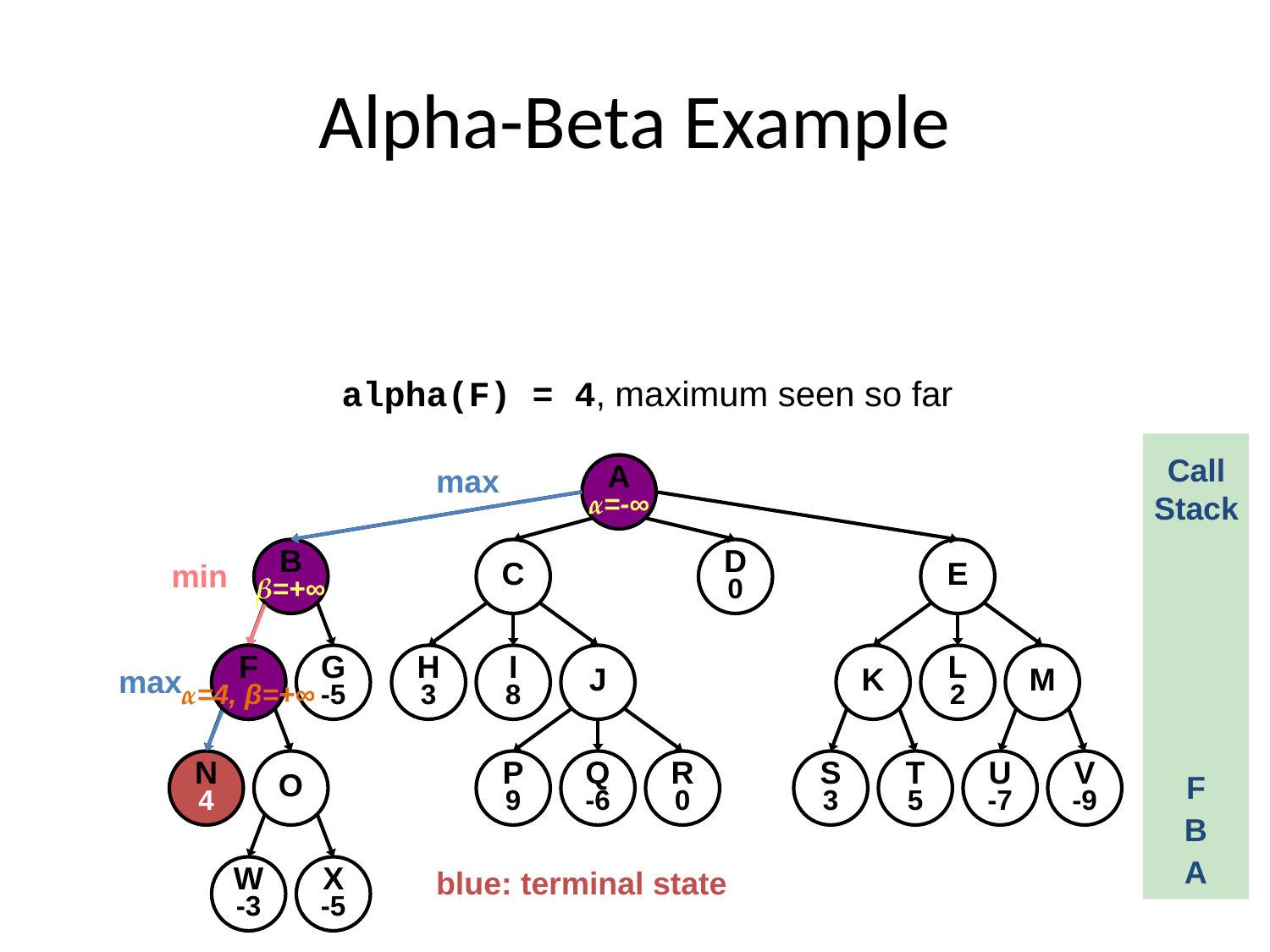

# Alpha-Beta Example
		  alpha(F) = 4, maximum seen so far

Call
Stack
max
A
α=-∞
B
β=+∞
C
D
0
E
min
F
α=
F
α=4, β=+∞
G
-5
H
3
I
8
J
K
L
2
M
max
N
4
O
P
9
Q
-6
R
0
S
3
T
5
U
-7
V
-9
F
B
A
W
-3
X
-5
blue: terminal state